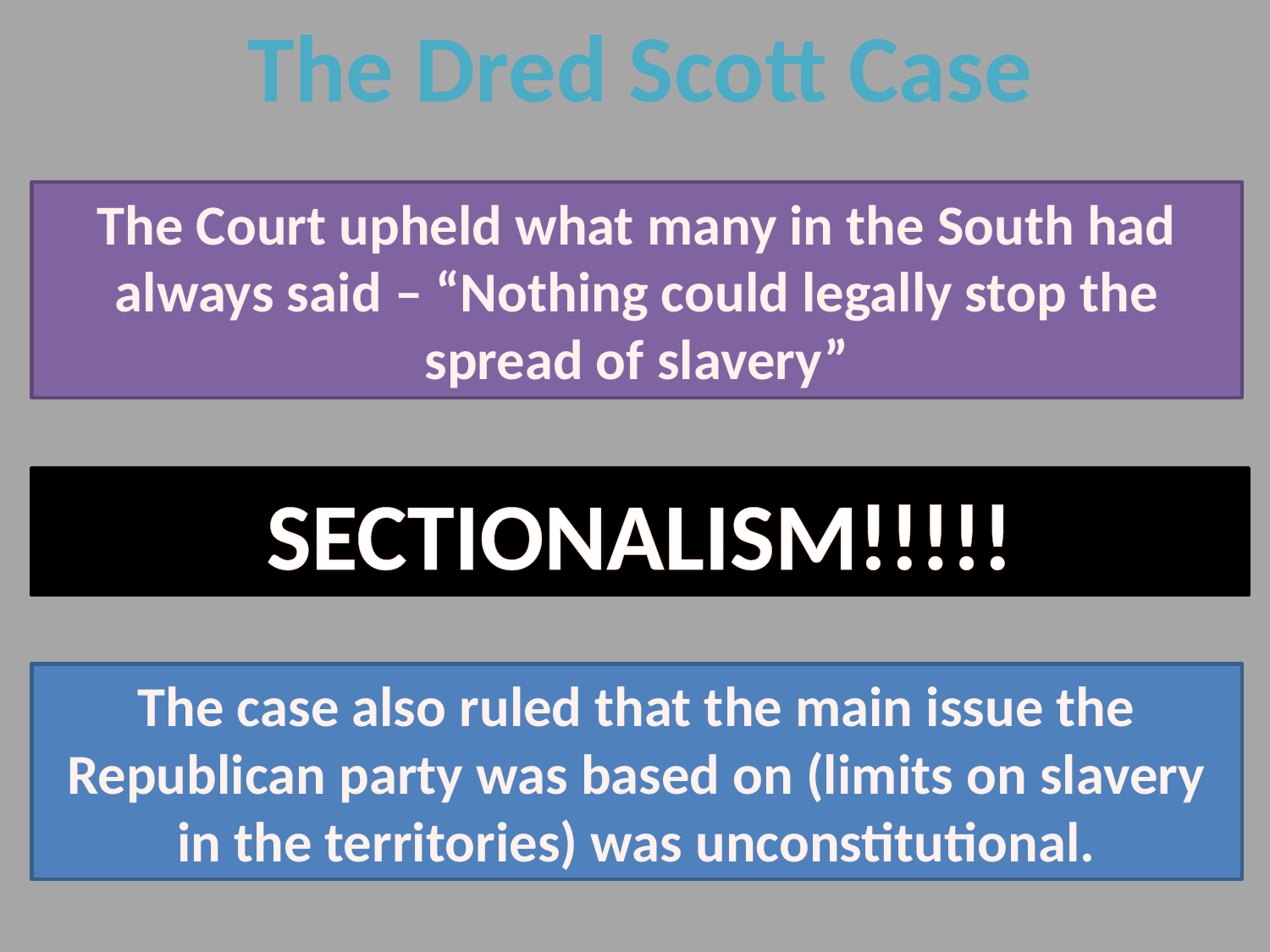

The Dred Scott Case
The Court upheld what many in the South had always said – “Nothing could legally stop the spread of slavery”
SECTIONALISM!!!!!
The case also ruled that the main issue the Republican party was based on (limits on slavery in the territories) was unconstitutional.